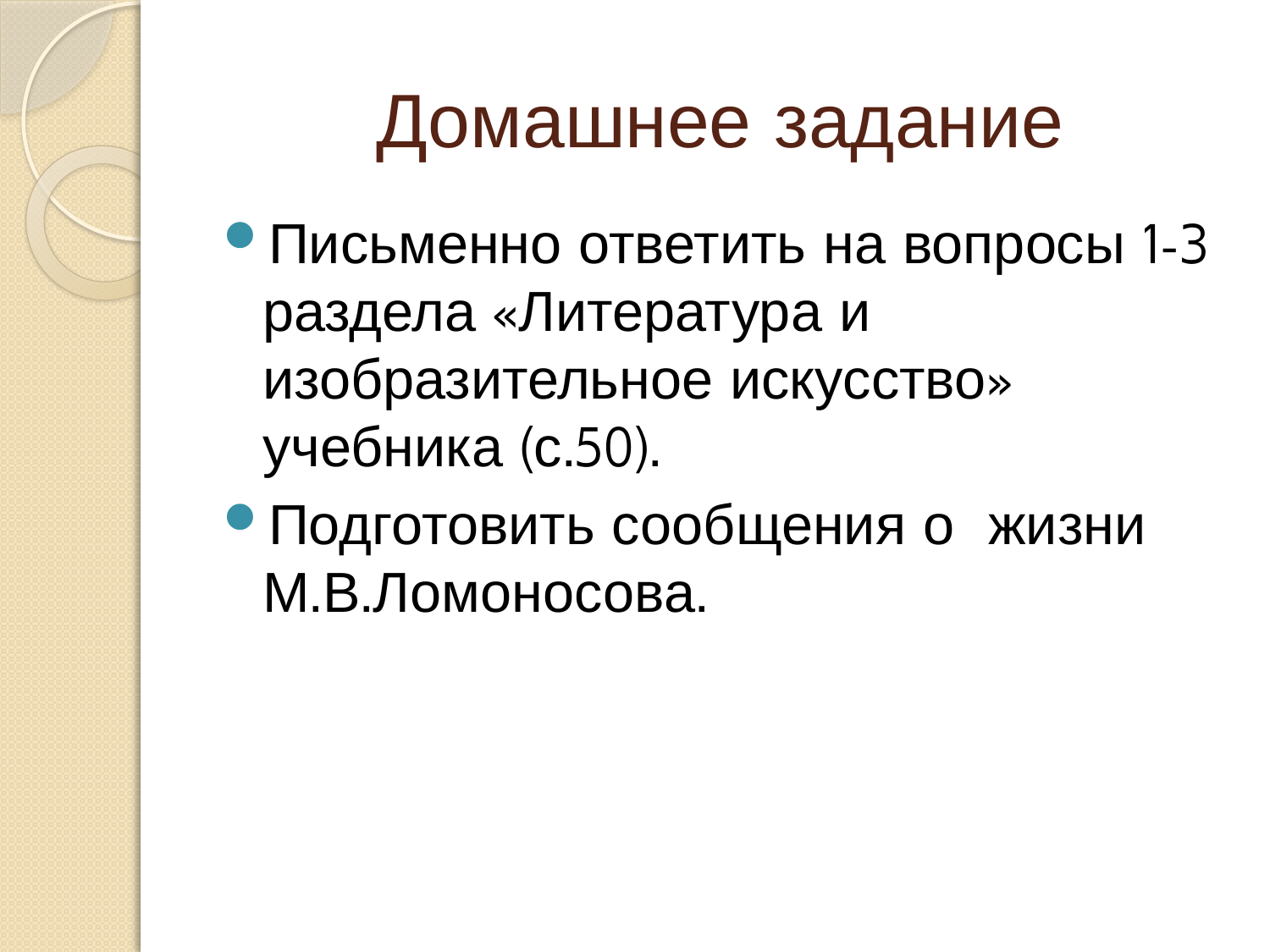

# Домашнее задание
Письменно ответить на вопросы 1-3 раздела «Литература и изобразительное искусство» учебника (с.50).
Подготовить сообщения о  жизни М.В.Ломоносова.